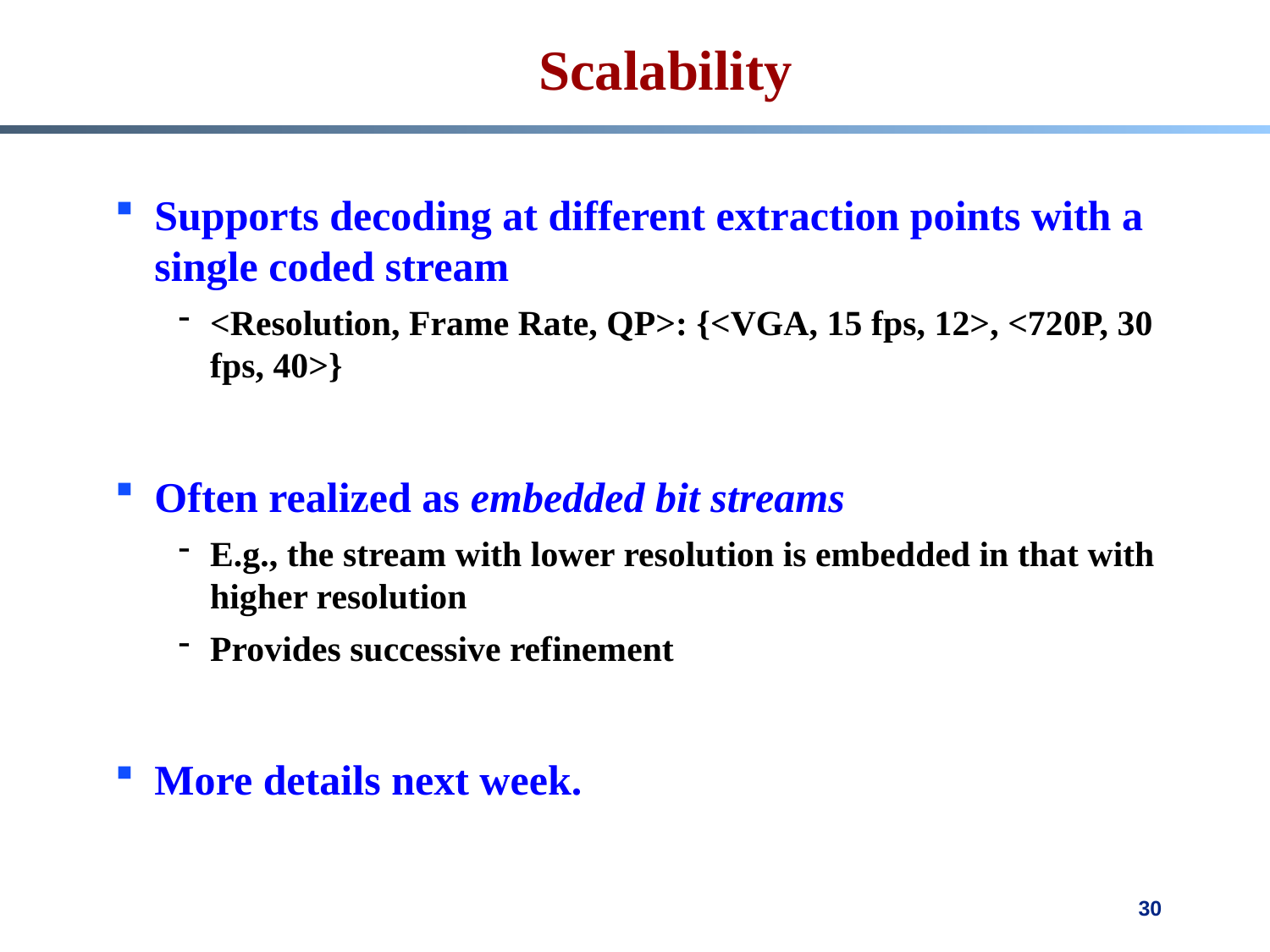

# Scalability
Supports decoding at different extraction points with a single coded stream
<Resolution, Frame Rate, QP>: {<VGA, 15 fps, 12>, <720P, 30 fps, 40>}

Often realized as embedded bit streams
E.g., the stream with lower resolution is embedded in that with higher resolution
Provides successive refinement

More details next week.
30